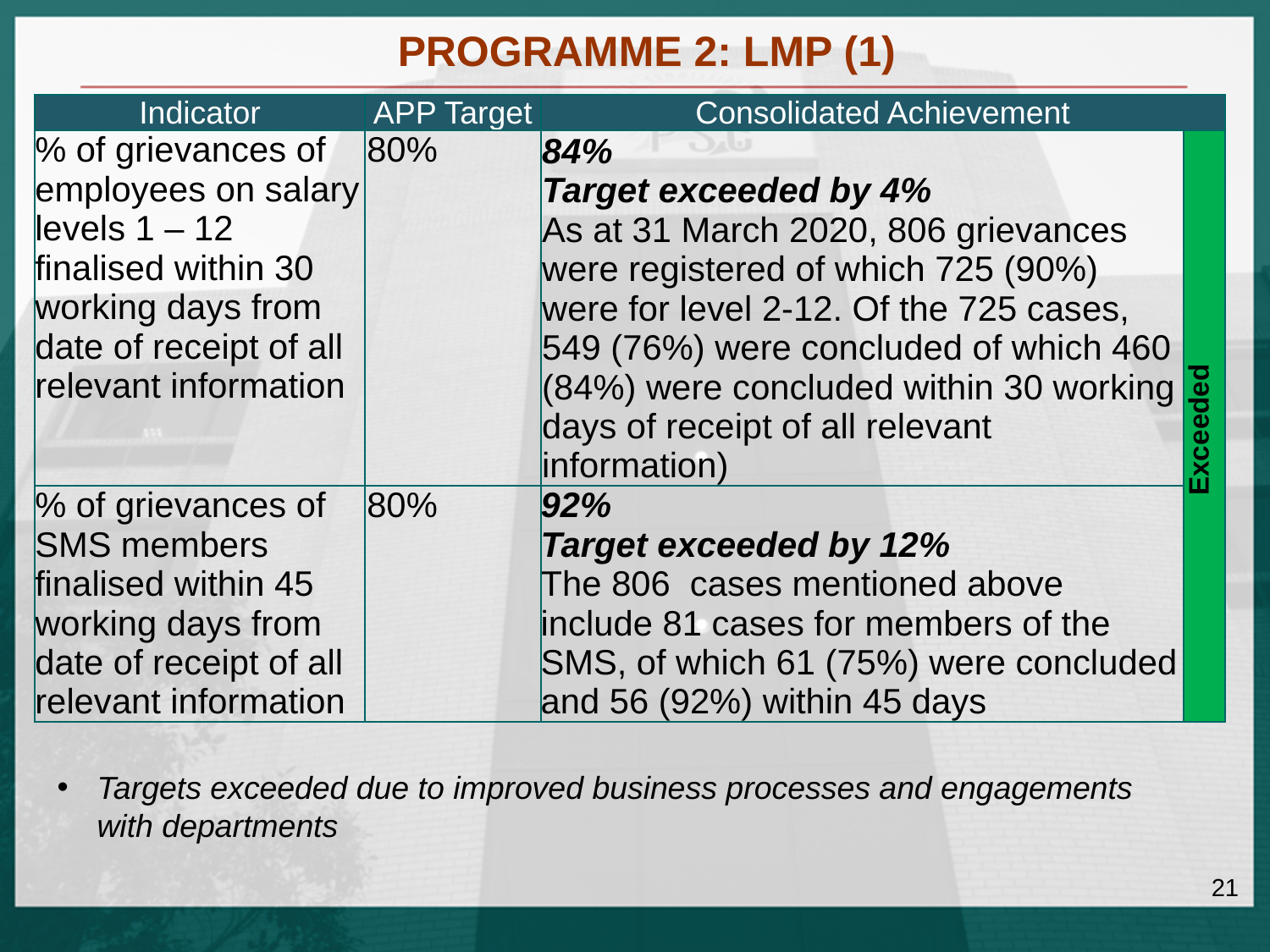

PROGRAMME 2: LMP (1)
| Indicator | APP Target | Consolidated Achievement |  |
| --- | --- | --- | --- |
| % of grievances of employees on salary levels 1 – 12 finalised within 30 working days from date of receipt of all relevant information | 80% | 84% Target exceeded by 4% As at 31 March 2020, 806 grievances were registered of which 725 (90%) were for level 2-12. Of the 725 cases, 549 (76%) were concluded of which 460 (84%) were concluded within 30 working days of receipt of all relevant information) | Exceeded |
| % of grievances of SMS members finalised within 45 working days from date of receipt of all relevant information | 80% | 92% Target exceeded by 12% The 806 cases mentioned above include 81 cases for members of the SMS, of which 61 (75%) were concluded and 56 (92%) within 45 days |  |
Targets exceeded due to improved business processes and engagements with departments
21